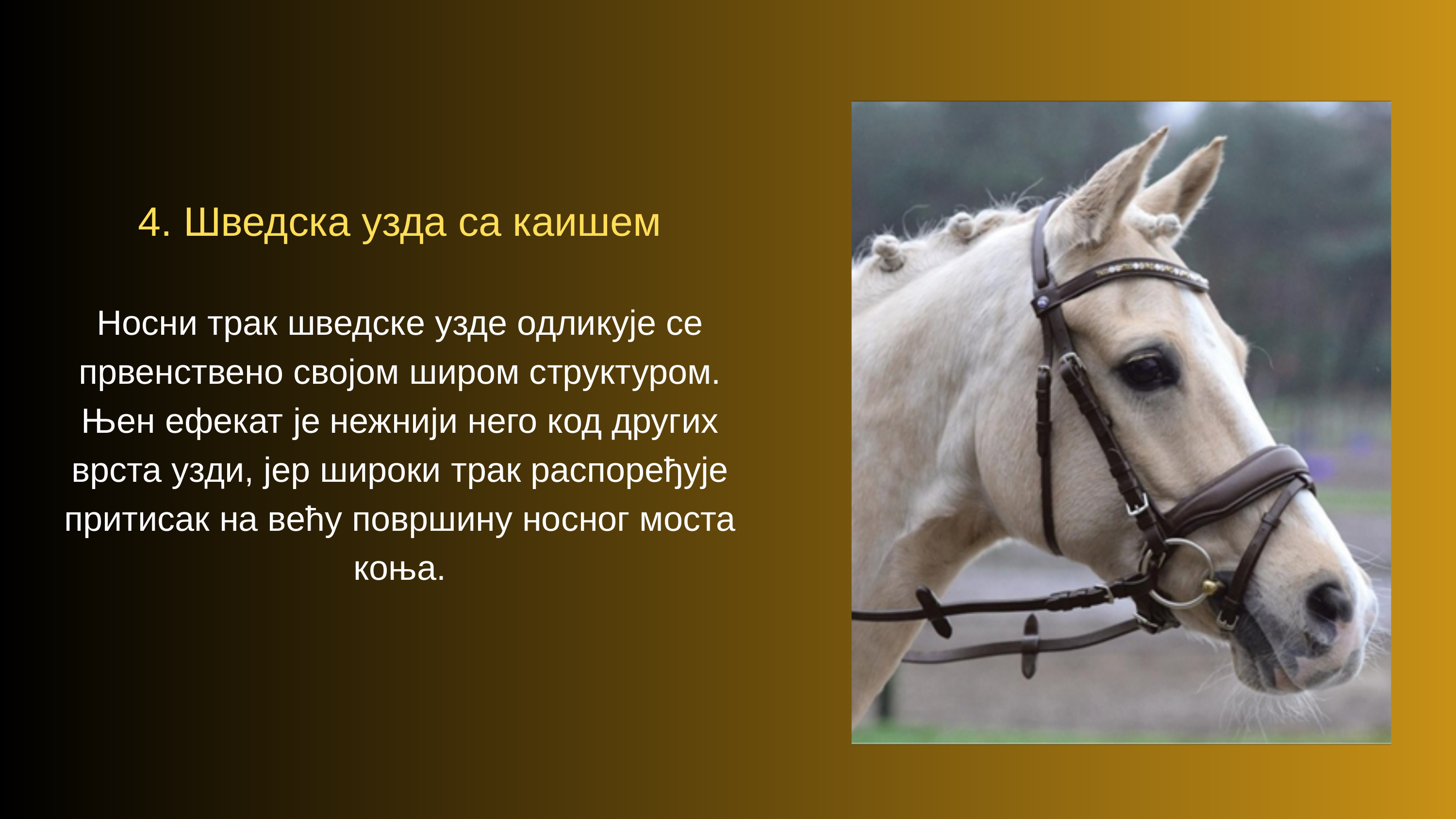

4. Шведска узда са каишем

Носни трак шведске узде одликује се првенствено својом широм структуром. Њен ефекат је нежнији него код других врста узди, јер широки трак распоређује притисак на већу површину носног моста коња.